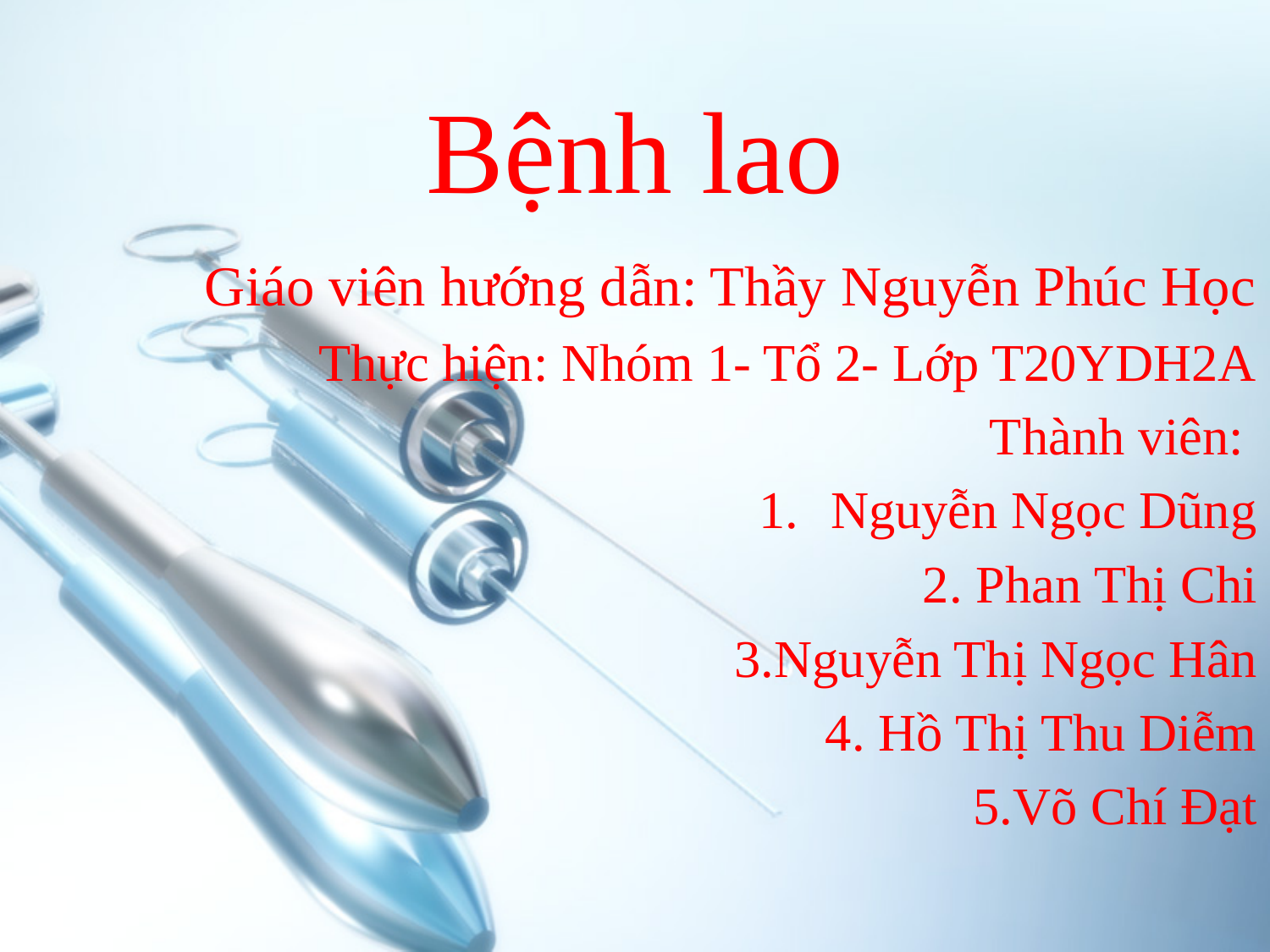

# Bệnh lao
Giáo viên hướng dẫn: Thầy Nguyễn Phúc Học
Thực hiện: Nhóm 1- Tổ 2- Lớp T20YDH2A
Thành viên:
Nguyễn Ngọc Dũng
2. Phan Thị Chi
3.Nguyễn Thị Ngọc Hân
4. Hồ Thị Thu Diễm
5.Võ Chí Đạt